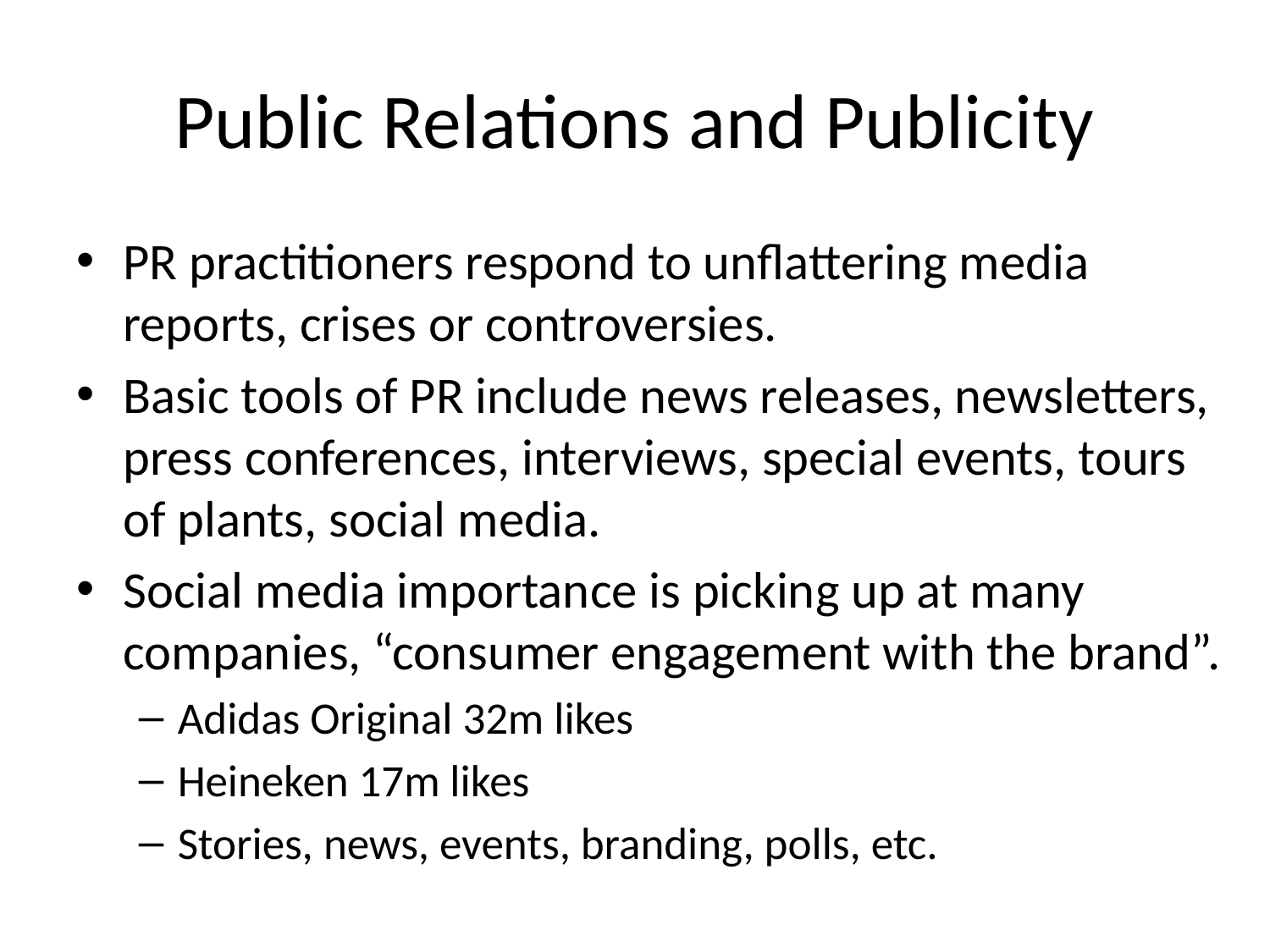

# Public Relations and Publicity
PR practitioners respond to unflattering media reports, crises or controversies.
Basic tools of PR include news releases, newsletters, press conferences, interviews, special events, tours of plants, social media.
Social media importance is picking up at many companies, “consumer engagement with the brand”.
Adidas Original 32m likes
Heineken 17m likes
Stories, news, events, branding, polls, etc.